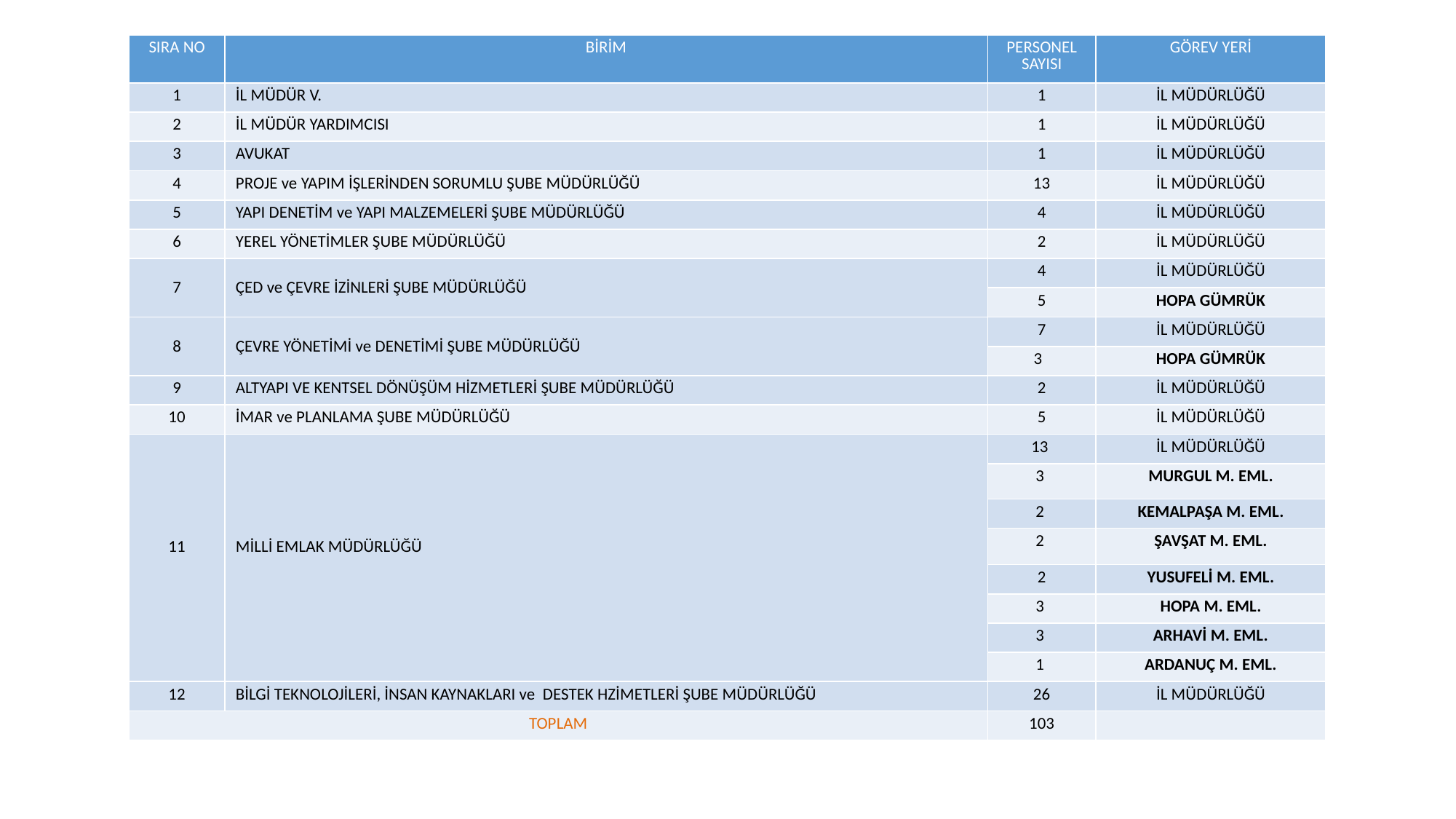

| SIRA NO | BİRİM | PERSONEL SAYISI | GÖREV YERİ |
| --- | --- | --- | --- |
| 1 | İL MÜDÜR V. | 1 | İL MÜDÜRLÜĞÜ |
| 2 | İL MÜDÜR YARDIMCISI | 1 | İL MÜDÜRLÜĞÜ |
| 3 | AVUKAT | 1 | İL MÜDÜRLÜĞÜ |
| 4 | PROJE ve YAPIM İŞLERİNDEN SORUMLU ŞUBE MÜDÜRLÜĞÜ | 13 | İL MÜDÜRLÜĞÜ |
| 5 | YAPI DENETİM ve YAPI MALZEMELERİ ŞUBE MÜDÜRLÜĞÜ | 4 | İL MÜDÜRLÜĞÜ |
| 6 | YEREL YÖNETİMLER ŞUBE MÜDÜRLÜĞÜ | 2 | İL MÜDÜRLÜĞÜ |
| 7 | ÇED ve ÇEVRE İZİNLERİ ŞUBE MÜDÜRLÜĞÜ | 4 | İL MÜDÜRLÜĞÜ |
|  |  | 5 | HOPA GÜMRÜK |
| 8 | ÇEVRE YÖNETİMİ ve DENETİMİ ŞUBE MÜDÜRLÜĞÜ | 7 | İL MÜDÜRLÜĞÜ |
|  |  | 3 | HOPA GÜMRÜK |
| 9 | ALTYAPI VE KENTSEL DÖNÜŞÜM HİZMETLERİ ŞUBE MÜDÜRLÜĞÜ | 2 | İL MÜDÜRLÜĞÜ |
| 10 | İMAR ve PLANLAMA ŞUBE MÜDÜRLÜĞÜ | 5 | İL MÜDÜRLÜĞÜ |
| 11 | MİLLİ EMLAK MÜDÜRLÜĞÜ | 13 | İL MÜDÜRLÜĞÜ |
|  |  | 3 | MURGUL M. EML. |
|  |  | 2 | KEMALPAŞA M. EML. |
|  |  | 2 | ŞAVŞAT M. EML. |
|  |  | 2 | YUSUFELİ M. EML. |
|  |  | 3 | HOPA M. EML. |
|  |  | 3 | ARHAVİ M. EML. |
|  |  | 1 | ARDANUÇ M. EML. |
| 12 | BİLGİ TEKNOLOJİLERİ, İNSAN KAYNAKLARI ve DESTEK HZİMETLERİ ŞUBE MÜDÜRLÜĞÜ | 26 | İL MÜDÜRLÜĞÜ |
| TOPLAM |  | 103 |  |